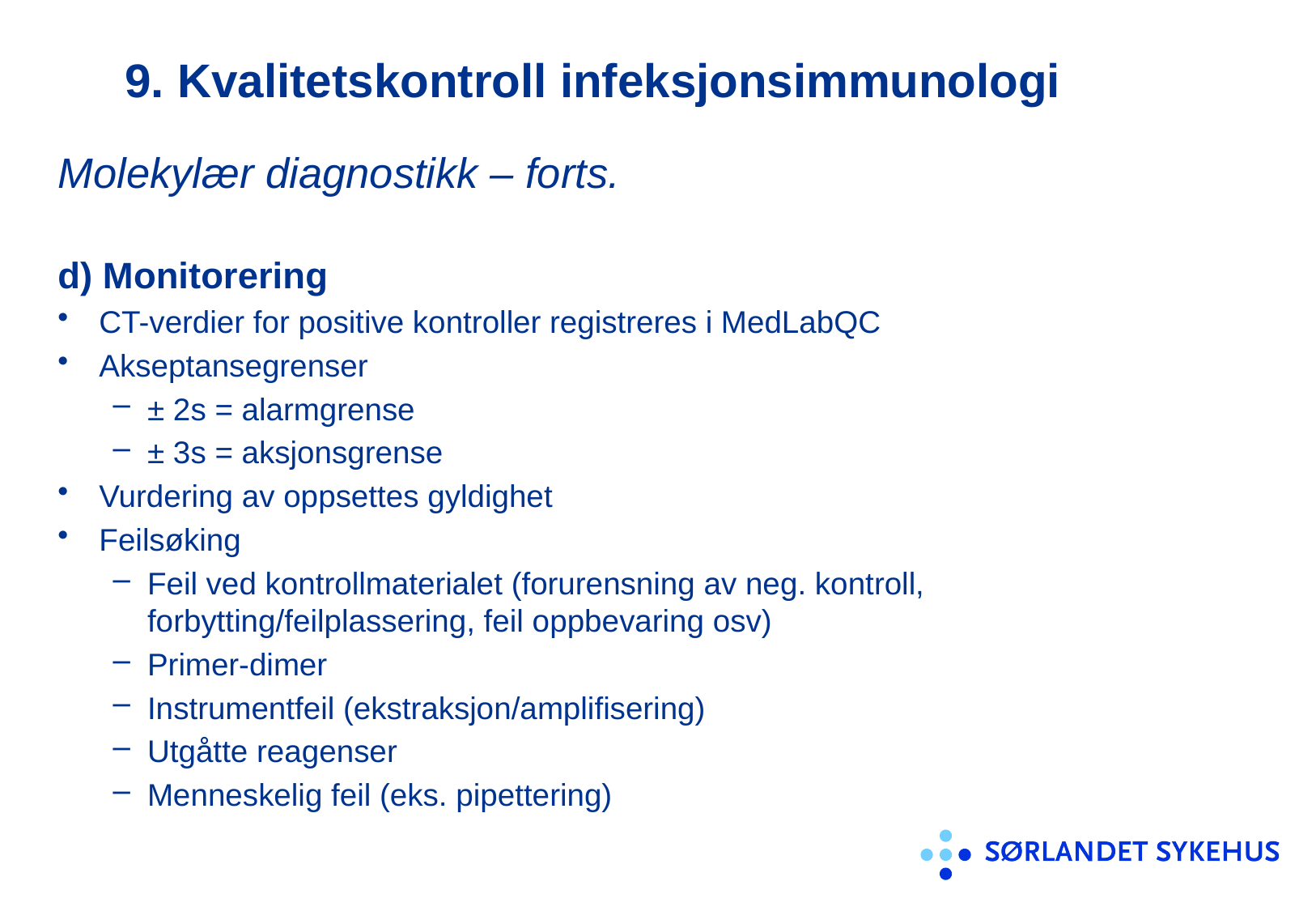

# 9. Kvalitetskontroll infeksjonsimmunologi
Molekylær diagnostikk – forts.

d) Monitorering
CT-verdier for positive kontroller registreres i MedLabQC
Akseptansegrenser
± 2s = alarmgrense
± 3s = aksjonsgrense
Vurdering av oppsettes gyldighet
Feilsøking
Feil ved kontrollmaterialet (forurensning av neg. kontroll, forbytting/feilplassering, feil oppbevaring osv)
Primer-dimer
Instrumentfeil (ekstraksjon/amplifisering)
Utgåtte reagenser
Menneskelig feil (eks. pipettering)